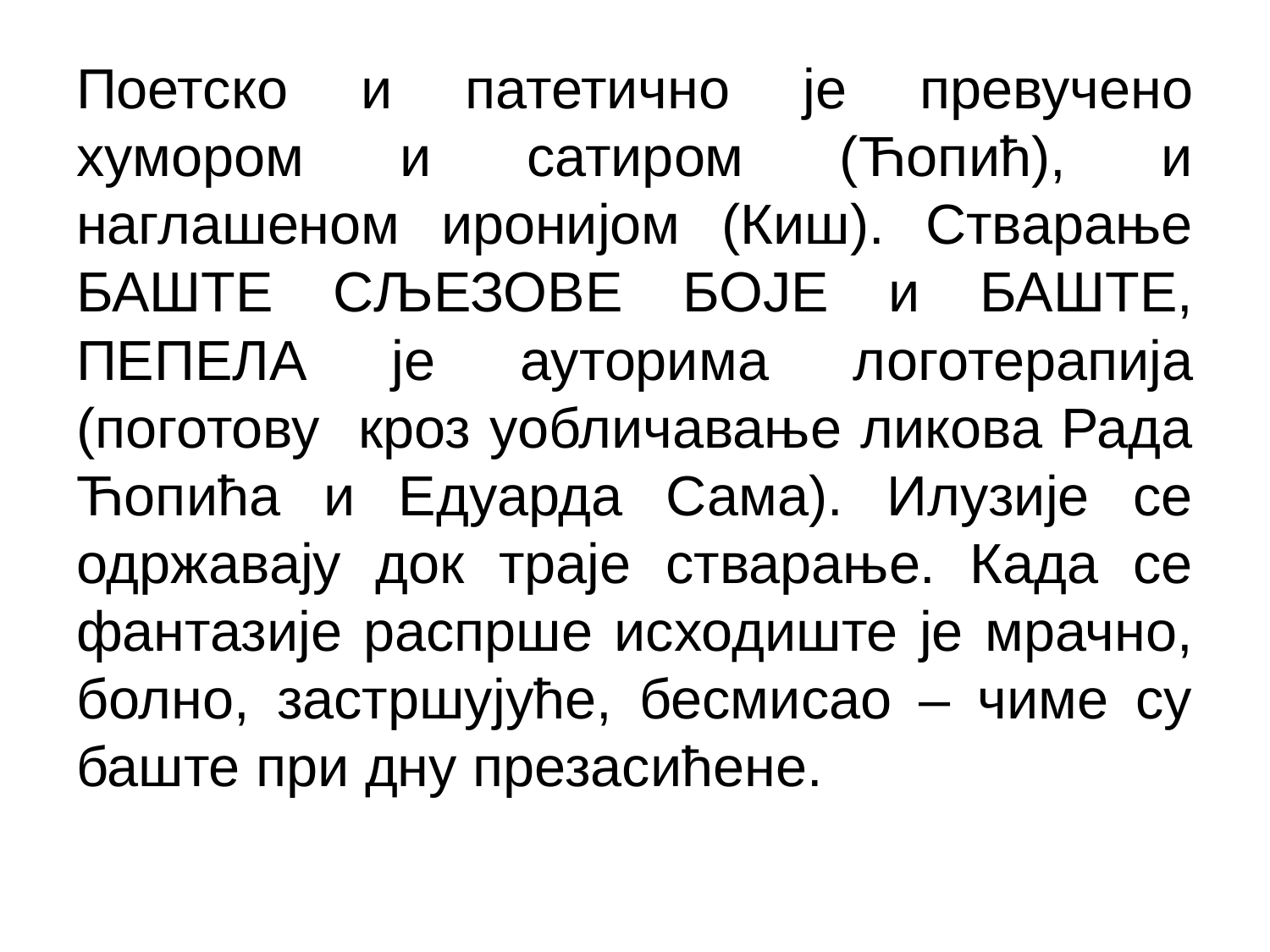

Поетско и патетично је превучено хумором и сатиром (Ћопић), и наглашеном иронијом (Киш). Стварање БАШТЕ СЉЕЗОВЕ БОЈЕ и БАШТЕ, ПЕПЕЛА је ауторима логотерапија (поготову  кроз уобличавање ликова Рада Ћопића и Едуарда Сама). Илузије се одржавају док траје стварање. Када се фантазије распрше исходиште је мрачно, болно, застршујуће, бесмисао – чиме су баште при дну презасићене.